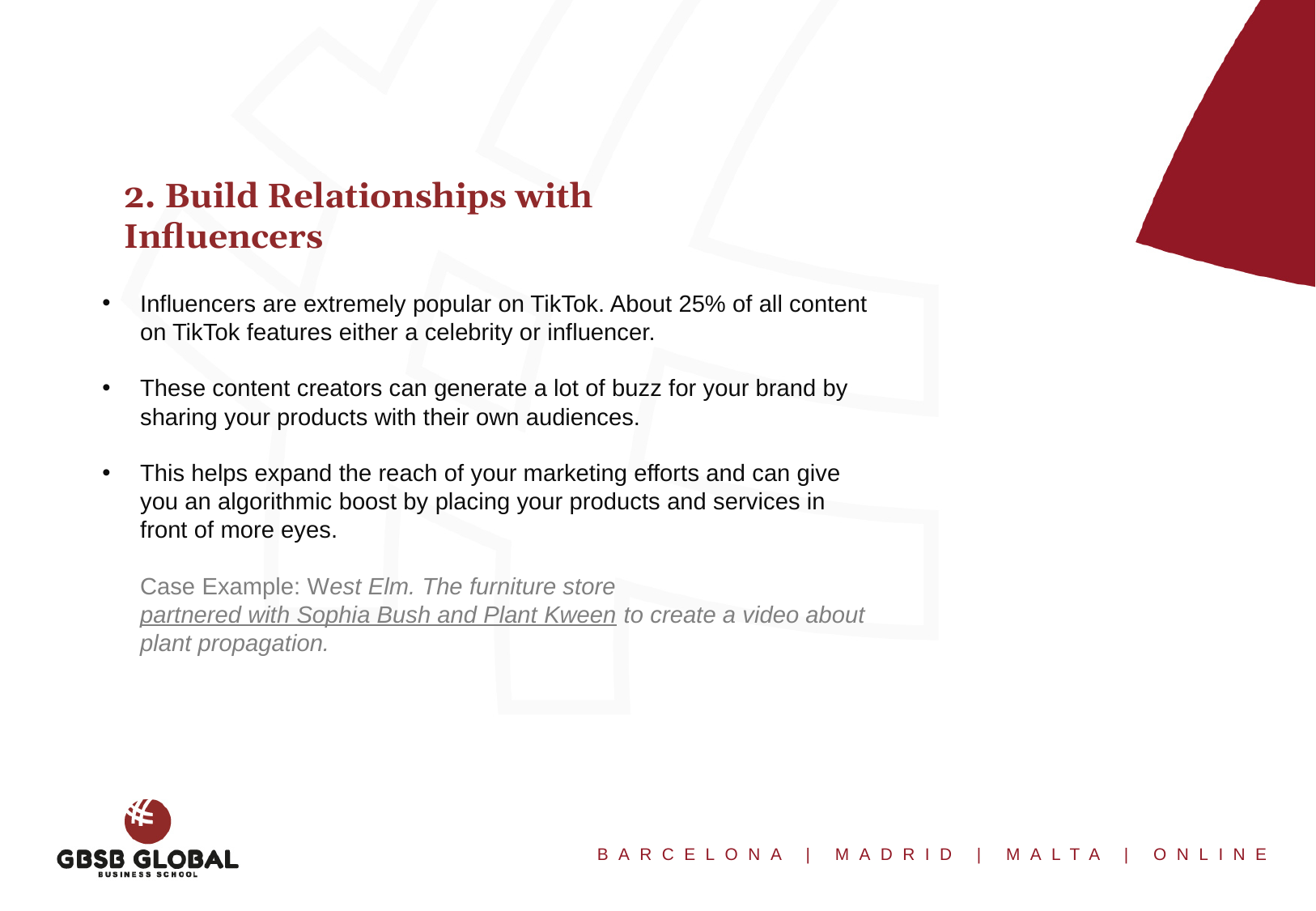

2. Build Relationships with Influencers
Influencers are extremely popular on TikTok. About 25% of all content on TikTok features either a celebrity or influencer.

These content creators can generate a lot of buzz for your brand by sharing your products with their own audiences.

This helps expand the reach of your marketing efforts and can give you an algorithmic boost by placing your products and services in front of more eyes.
Case Example: West Elm. The furniture store partnered with Sophia Bush and Plant Kween to create a video about plant propagation.